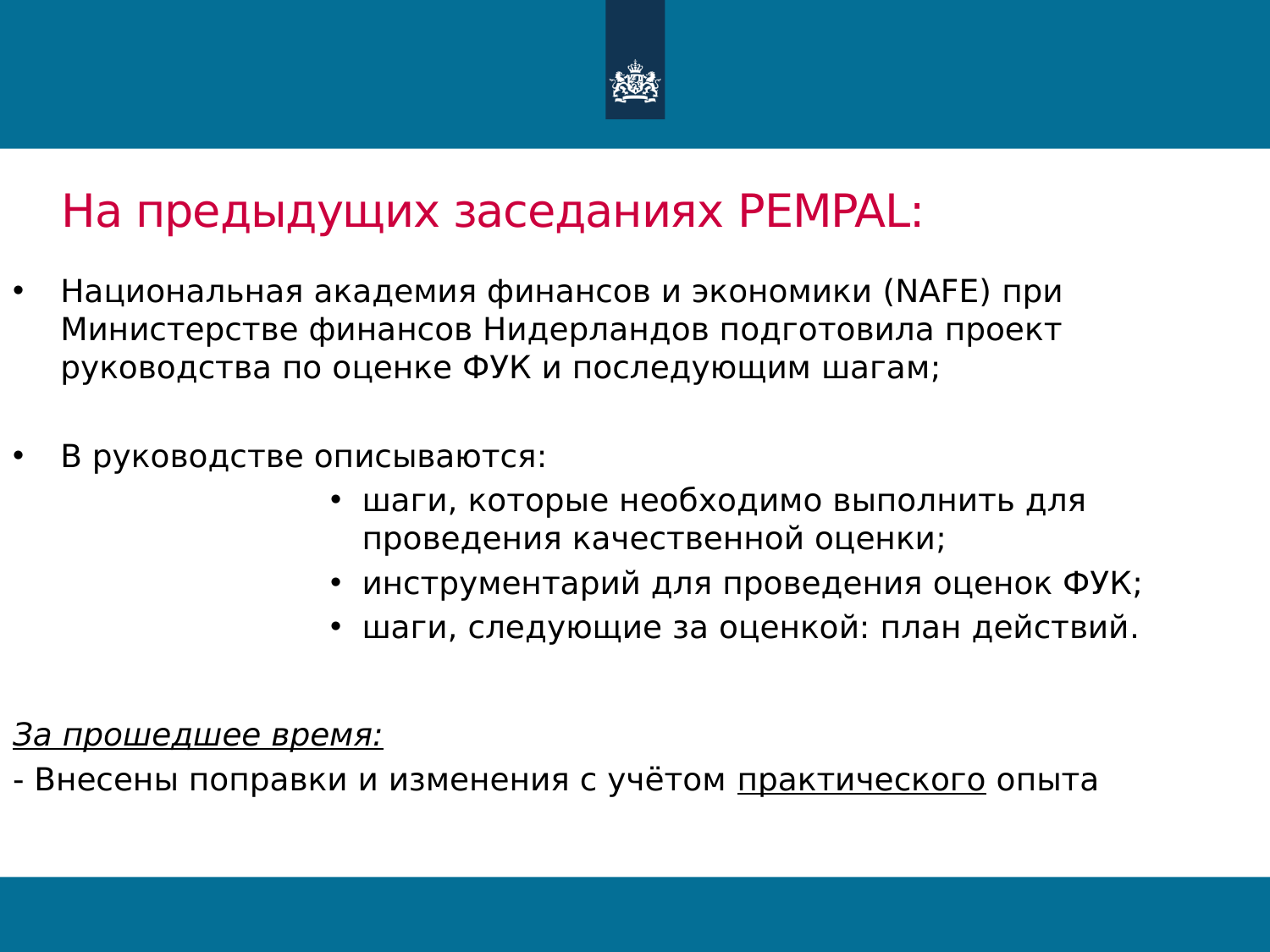

# На предыдущих заседаниях PEMPAL:
Национальная академия финансов и экономики (NAFE) при Министерстве финансов Нидерландов подготовила проект руководства по оценке ФУК и последующим шагам;

В руководстве описываются:
шаги, которые необходимо выполнить для проведения качественной оценки;
инструментарий для проведения оценок ФУК;
шаги, следующие за оценкой: план действий.

За прошедшее время:
- Внесены поправки и изменения с учётом практического опыта